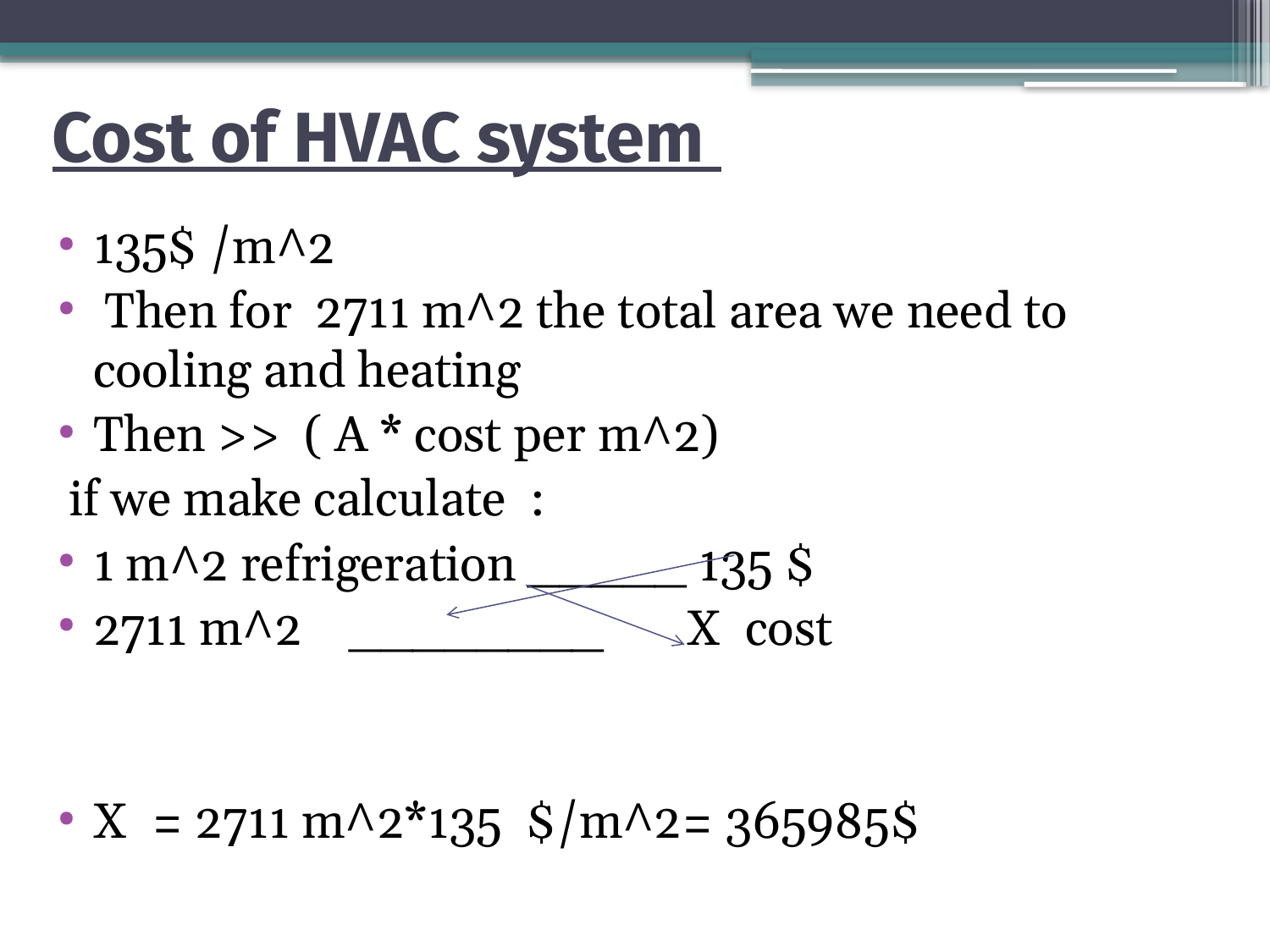

# Cost of HVAC system
135$ /m^2
 Then for  2711 m^2 the total area we need to cooling and heating
Then >>  ( A * cost per m^2)
 if we make calculate  :
1 m^2 refrigeration _____ 135 $
2711 m^2    ________       X  cost

X  = 2711 m^2*135  $/m^2= 365985$